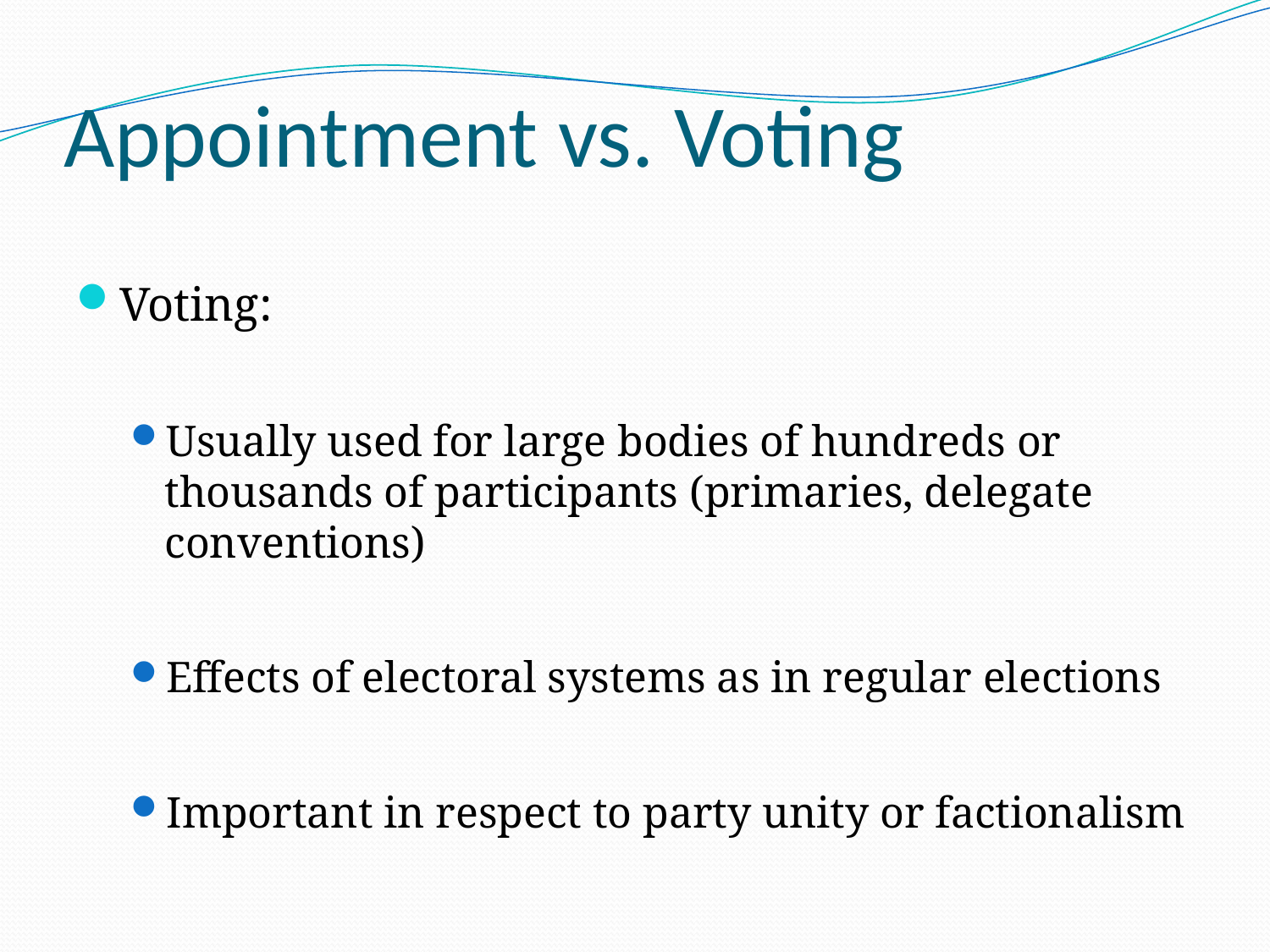

# Appointment vs. Voting
Voting:

Usually used for large bodies of hundreds or thousands of participants (primaries, delegate conventions)

Effects of electoral systems as in regular elections

Important in respect to party unity or factionalism